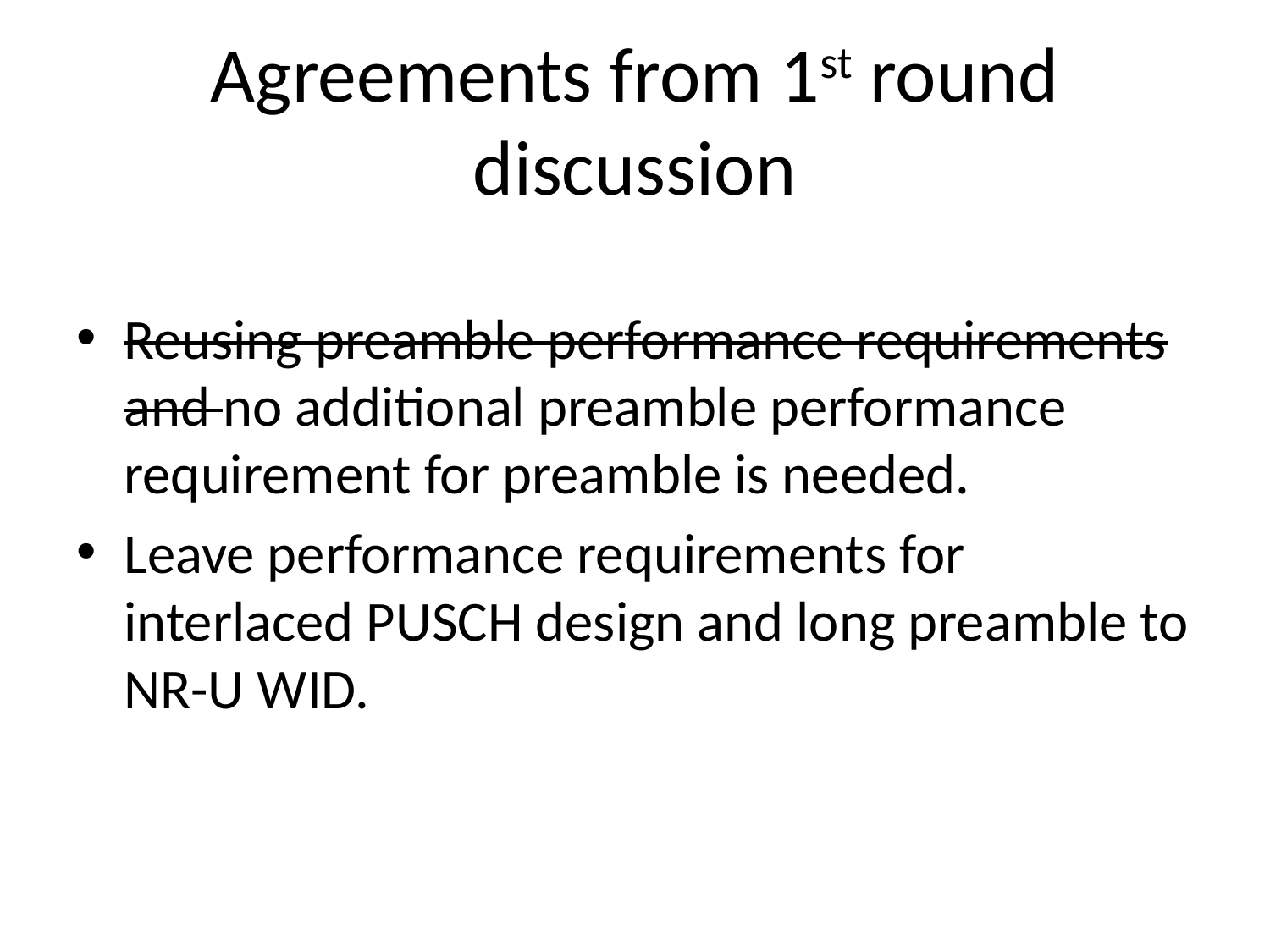

# Agreements from 1st round discussion
Reusing preamble performance requirements and no additional preamble performance requirement for preamble is needed.
Leave performance requirements for interlaced PUSCH design and long preamble to NR-U WID.